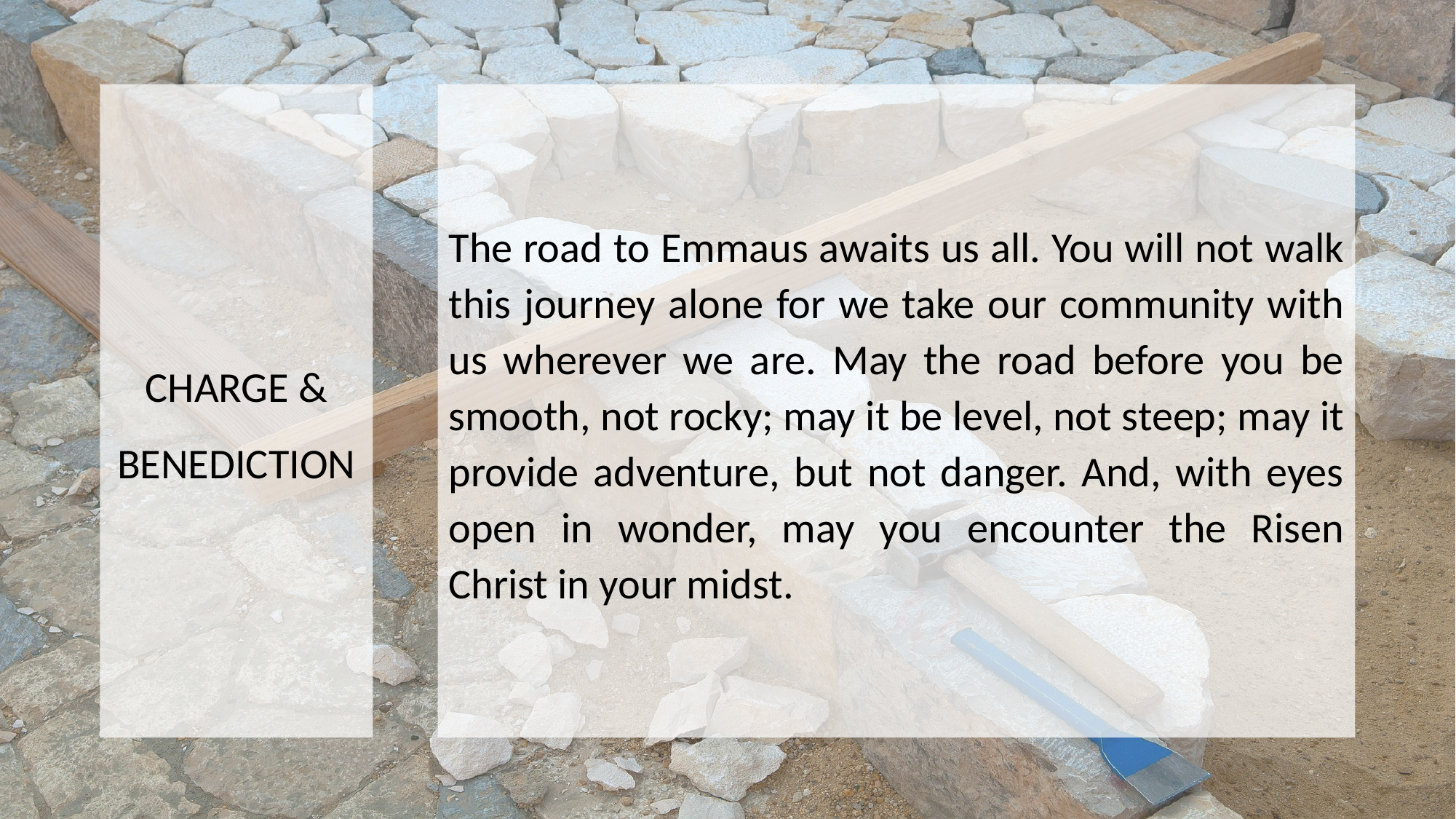

CHARGE & BENEDICTION
The road to Emmaus awaits us all. You will not walk this journey alone for we take our community with us wherever we are. May the road before you be smooth, not rocky; may it be level, not steep; may it provide adventure, but not danger. And, with eyes open in wonder, may you encounter the Risen Christ in your midst.